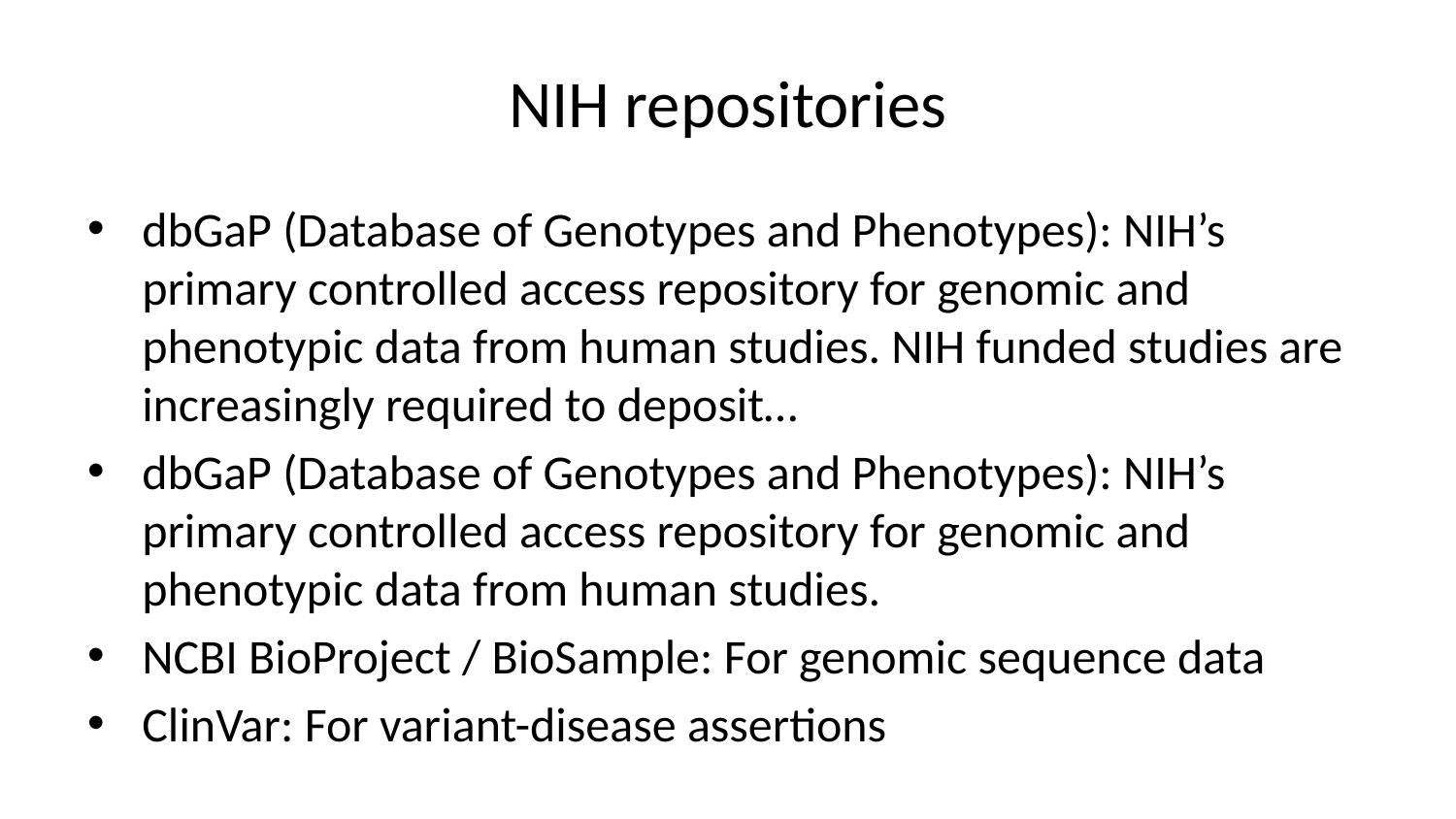

# NIH repositories
dbGaP (Database of Genotypes and Phenotypes): NIH’s primary controlled access repository for genomic and phenotypic data from human studies. NIH funded studies are increasingly required to deposit…
dbGaP (Database of Genotypes and Phenotypes): NIH’s primary controlled access repository for genomic and phenotypic data from human studies.
NCBI BioProject / BioSample: For genomic sequence data
ClinVar: For variant-disease assertions